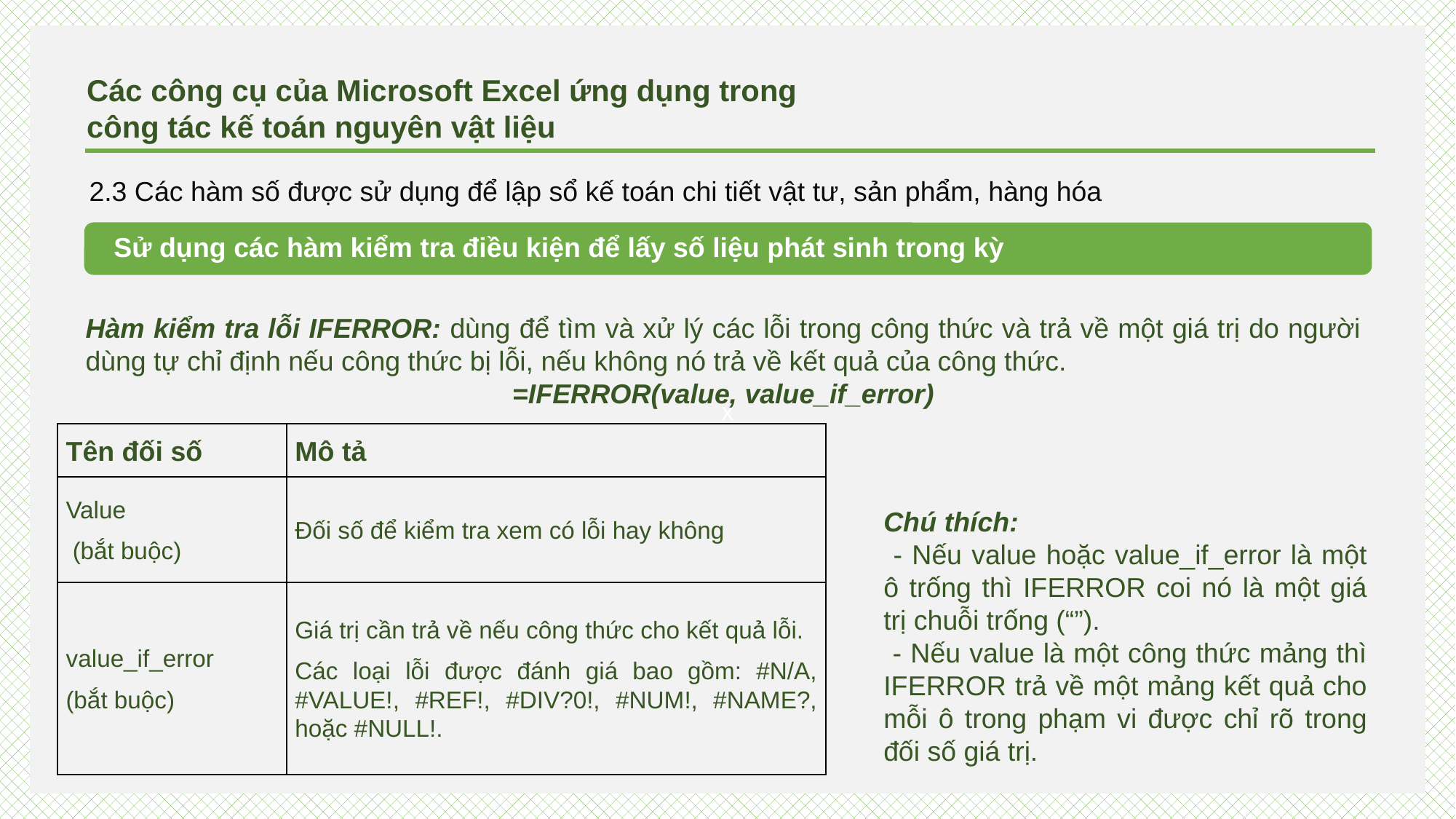

x
Các công cụ của Microsoft Excel ứng dụng trong
công tác kế toán nguyên vật liệu
2.3 Các hàm số được sử dụng để lập sổ kế toán chi tiết vật tư, sản phẩm, hàng hóa

Sử dụng các hàm kiểm tra điều kiện để lấy số liệu phát sinh trong kỳ
Hàm kiểm tra lỗi IFERROR: dùng để tìm và xử lý các lỗi trong công thức và trả về một giá trị do người dùng tự chỉ định nếu công thức bị lỗi, nếu không nó trả về kết quả của công thức.
=IFERROR(value, value_if_error)
| Tên đối số | Mô tả |
| --- | --- |
| Value (bắt buộc) | Đối số để kiểm tra xem có lỗi hay không |
| value\_if\_error (bắt buộc) | Giá trị cần trả về nếu công thức cho kết quả lỗi. Các loại lỗi được đánh giá bao gồm: #N/A, #VALUE!, #REF!, #DIV?0!, #NUM!, #NAME?, hoặc #NULL!. |
Chú thích:
 - Nếu value hoặc value_if_error là một ô trống thì IFERROR coi nó là một giá trị chuỗi trống (“”).
 - Nếu value là một công thức mảng thì IFERROR trả về một mảng kết quả cho mỗi ô trong phạm vi được chỉ rõ trong đối số giá trị.